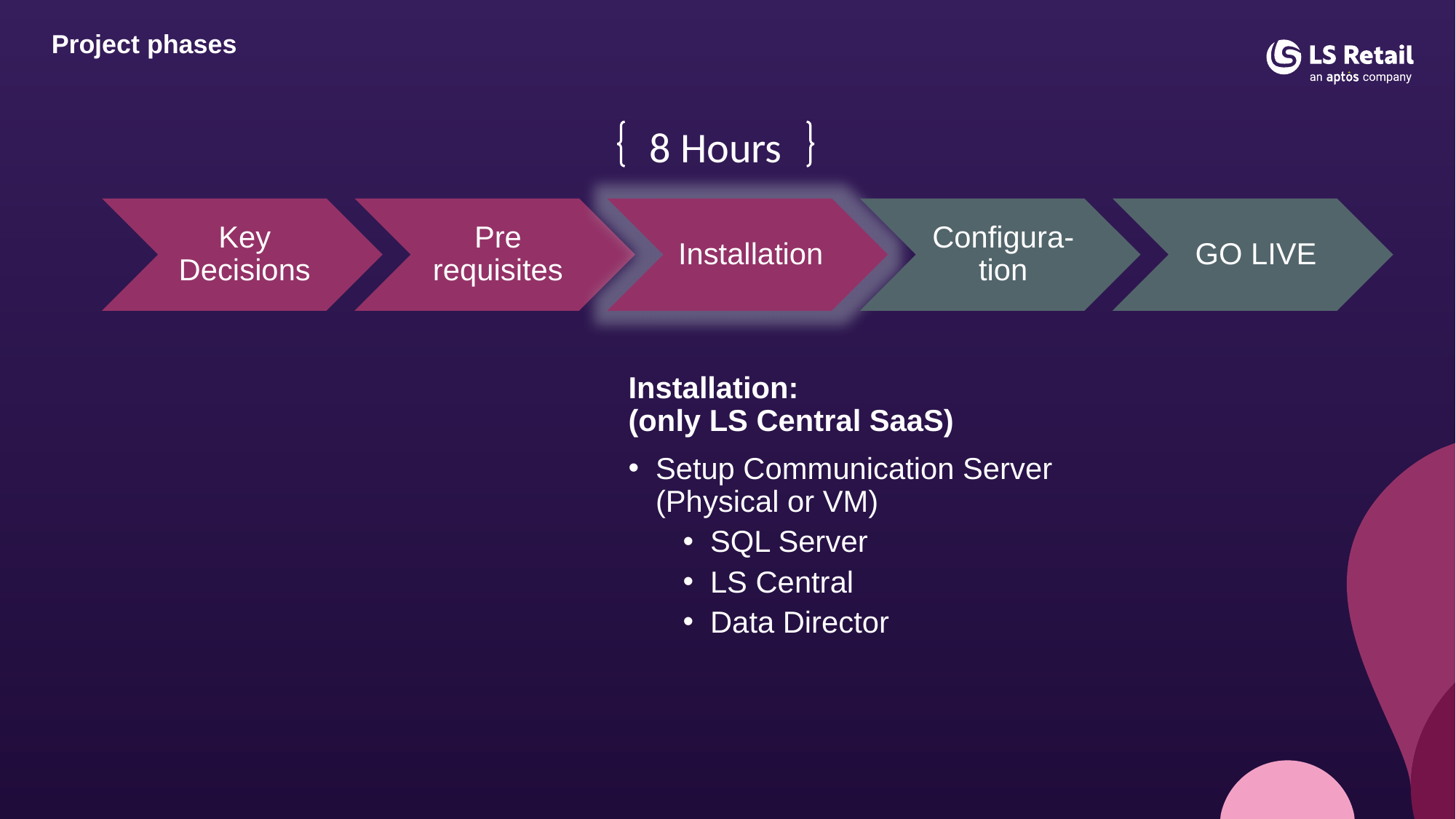

# Project phases

8 Hours
Key Decisions
Pre requisites
Installation
Configura-tion
GO LIVE
Installation:
(only LS Central SaaS)
Setup Communication Server
(Physical or VM)
SQL Server
LS Central
Data Director